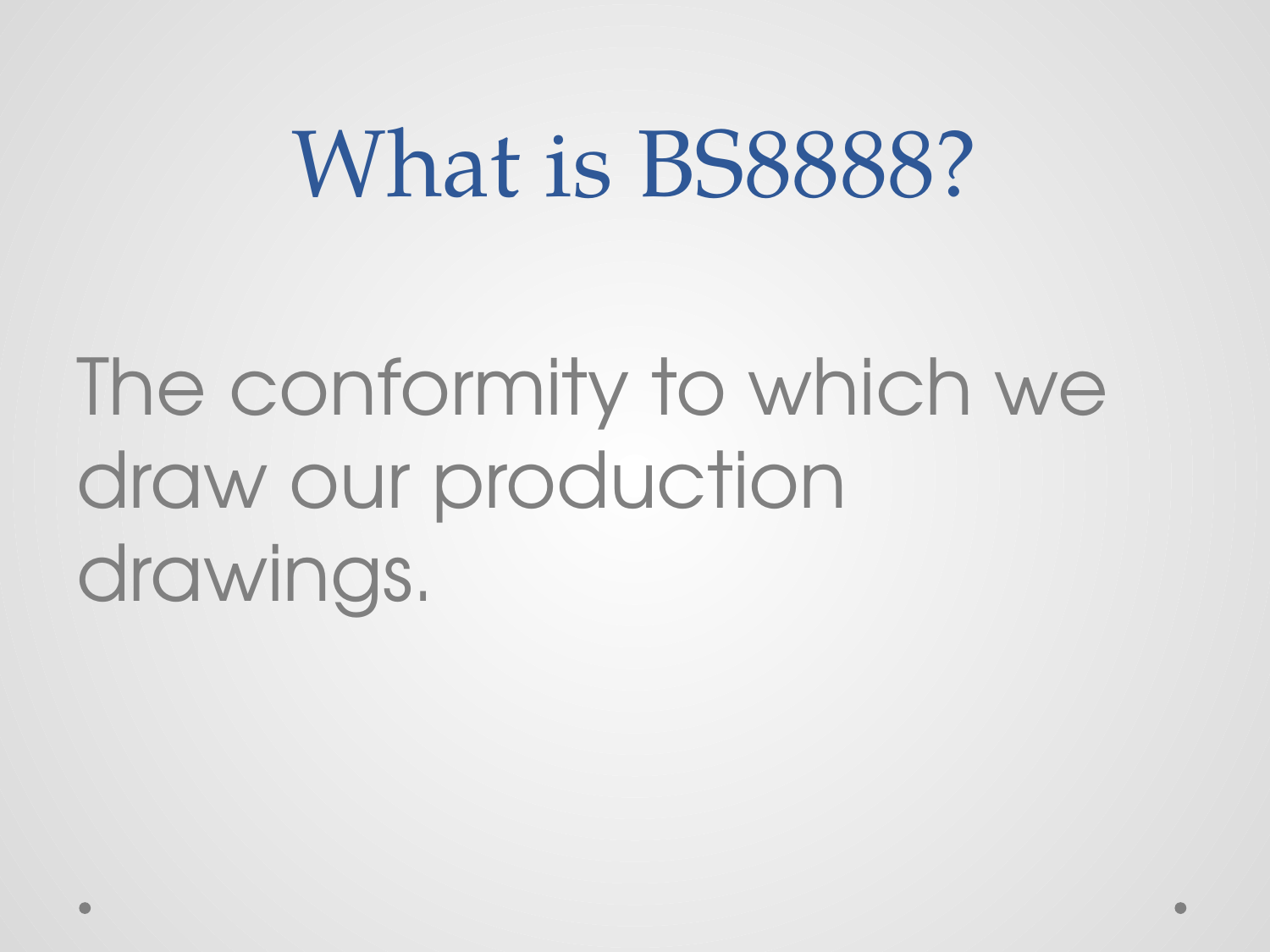

# What is BS8888?

The conformity to which we draw our production drawings.